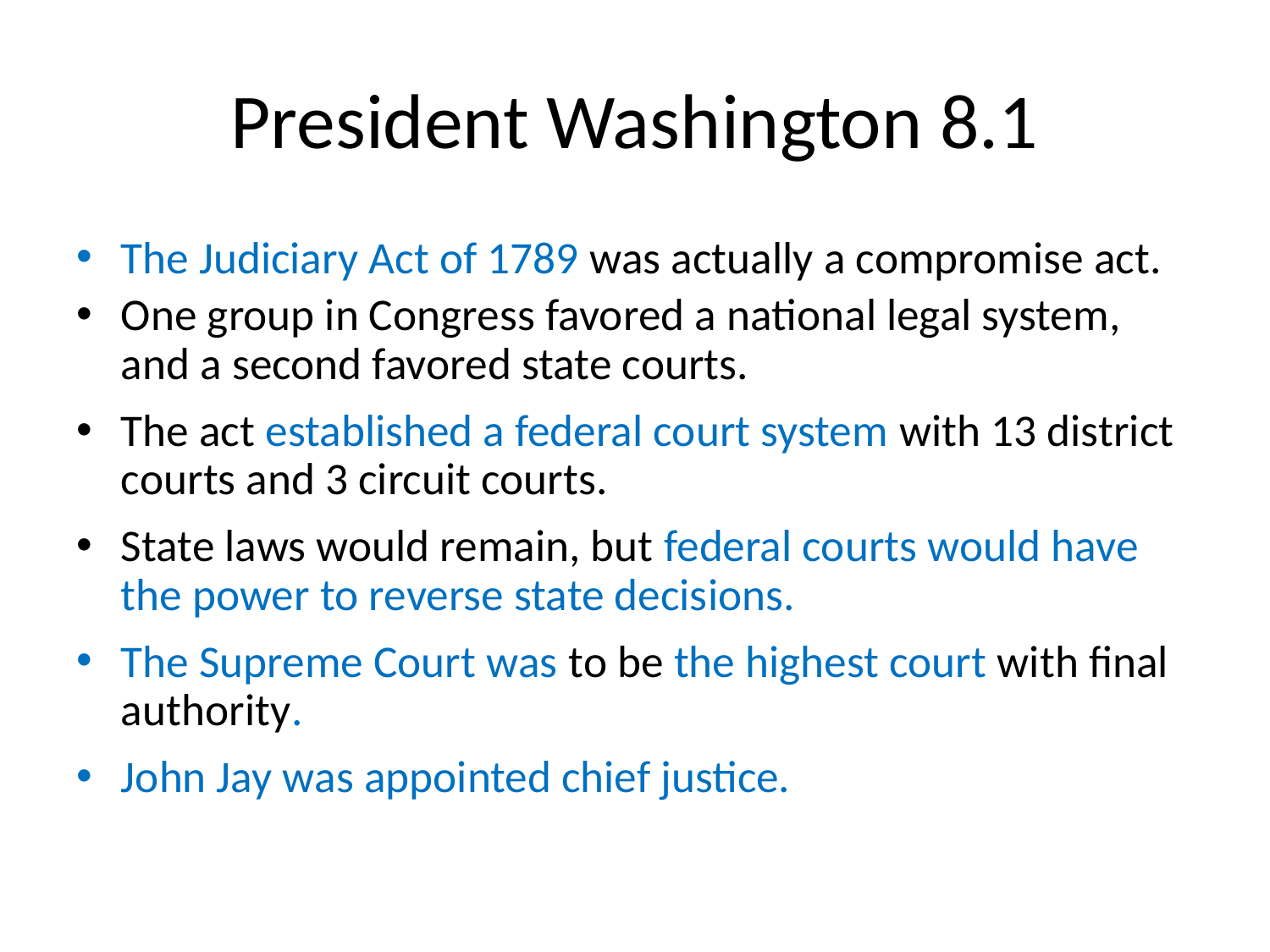

# President Washington 8.1
The Judiciary Act of 1789 was actually a compromise act.
One group in Congress favored a national legal system, and a second favored state courts.
The act established a federal court system with 13 district courts and 3 circuit courts.
State laws would remain, but federal courts would have the power to reverse state decisions.
The Supreme Court was to be the highest court with final authority.
John Jay was appointed chief justice.